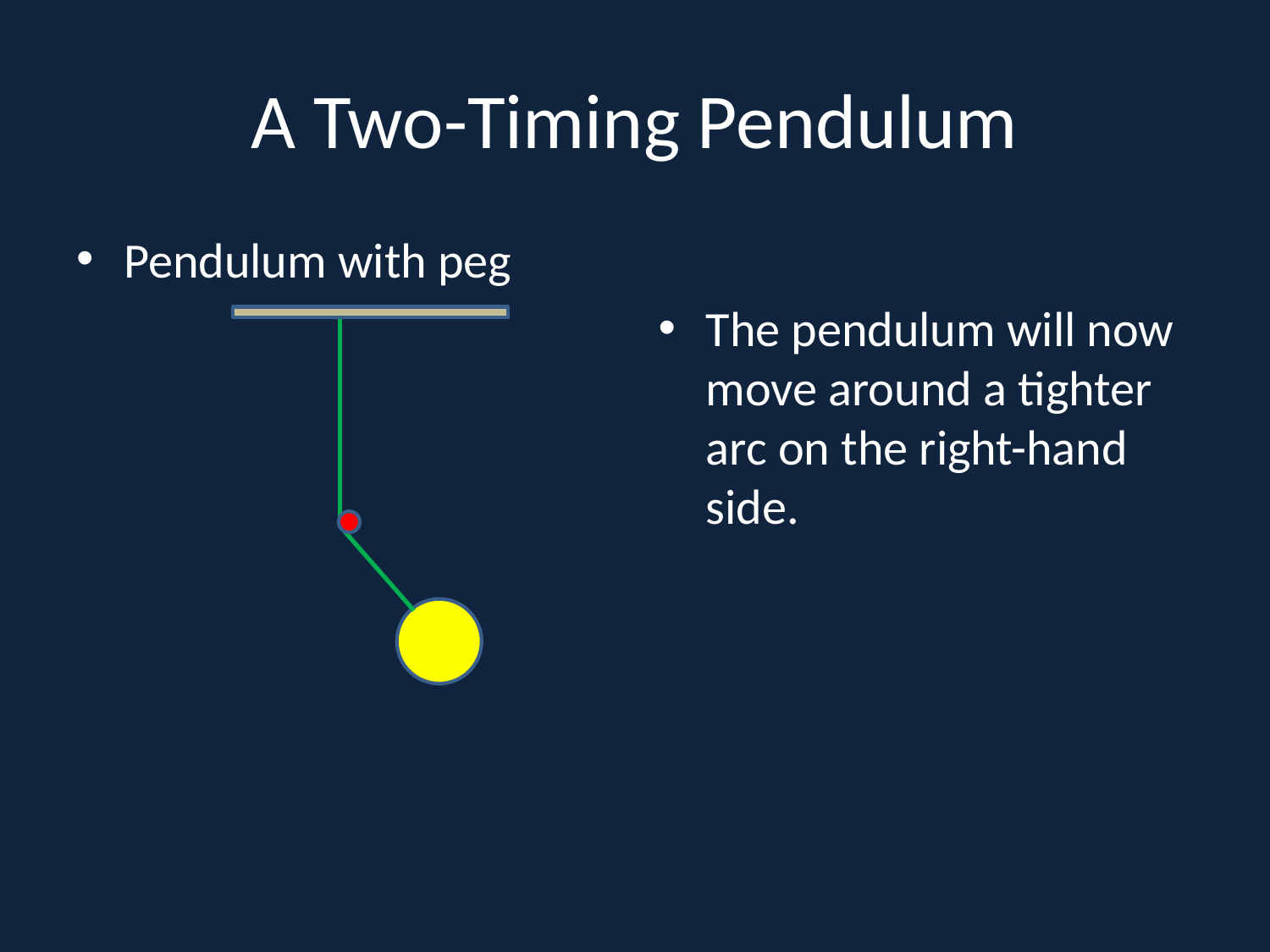

# A Two-Timing Pendulum
Pendulum with peg

The pendulum will now move around a tighter arc on the right-hand side.